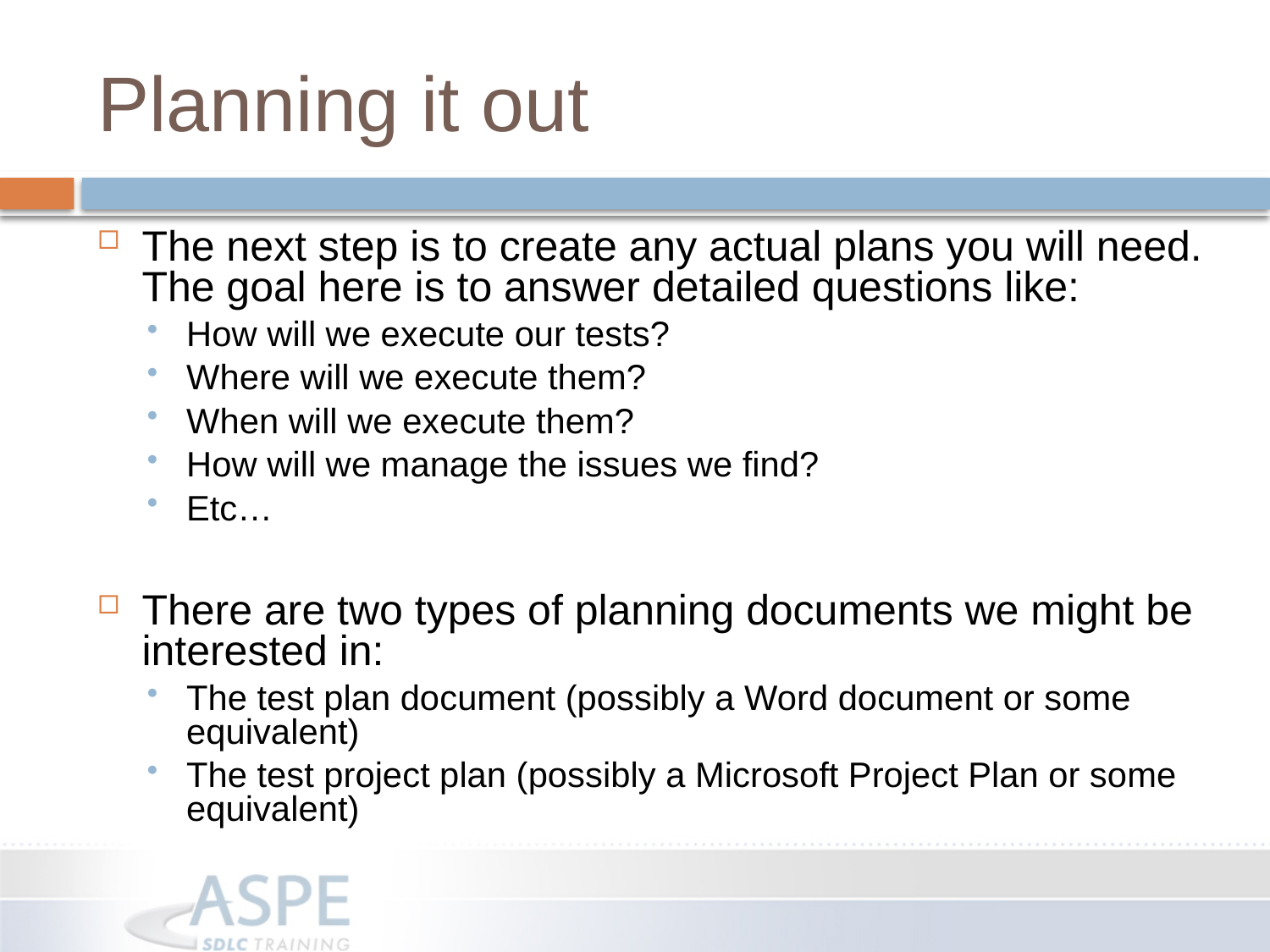

# Planning it out
The next step is to create any actual plans you will need. The goal here is to answer detailed questions like:
How will we execute our tests?
Where will we execute them?
When will we execute them?
How will we manage the issues we find?
Etc…

There are two types of planning documents we might be interested in:
The test plan document (possibly a Word document or some equivalent)
The test project plan (possibly a Microsoft Project Plan or some equivalent)